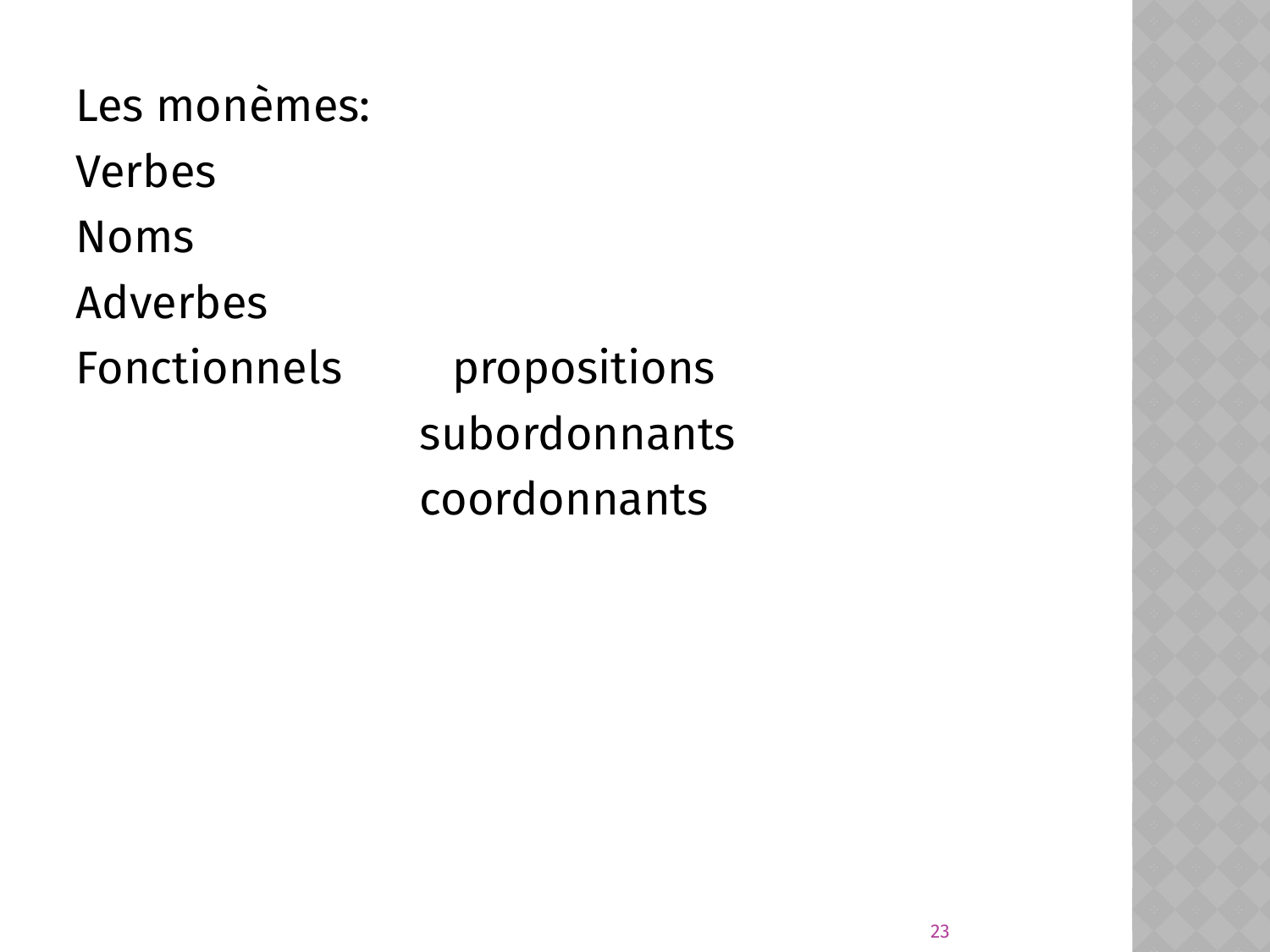

Les monèmes:
Verbes
Noms
Adverbes
Fonctionnels         propositions
                            subordonnants
                            coordonnants

23